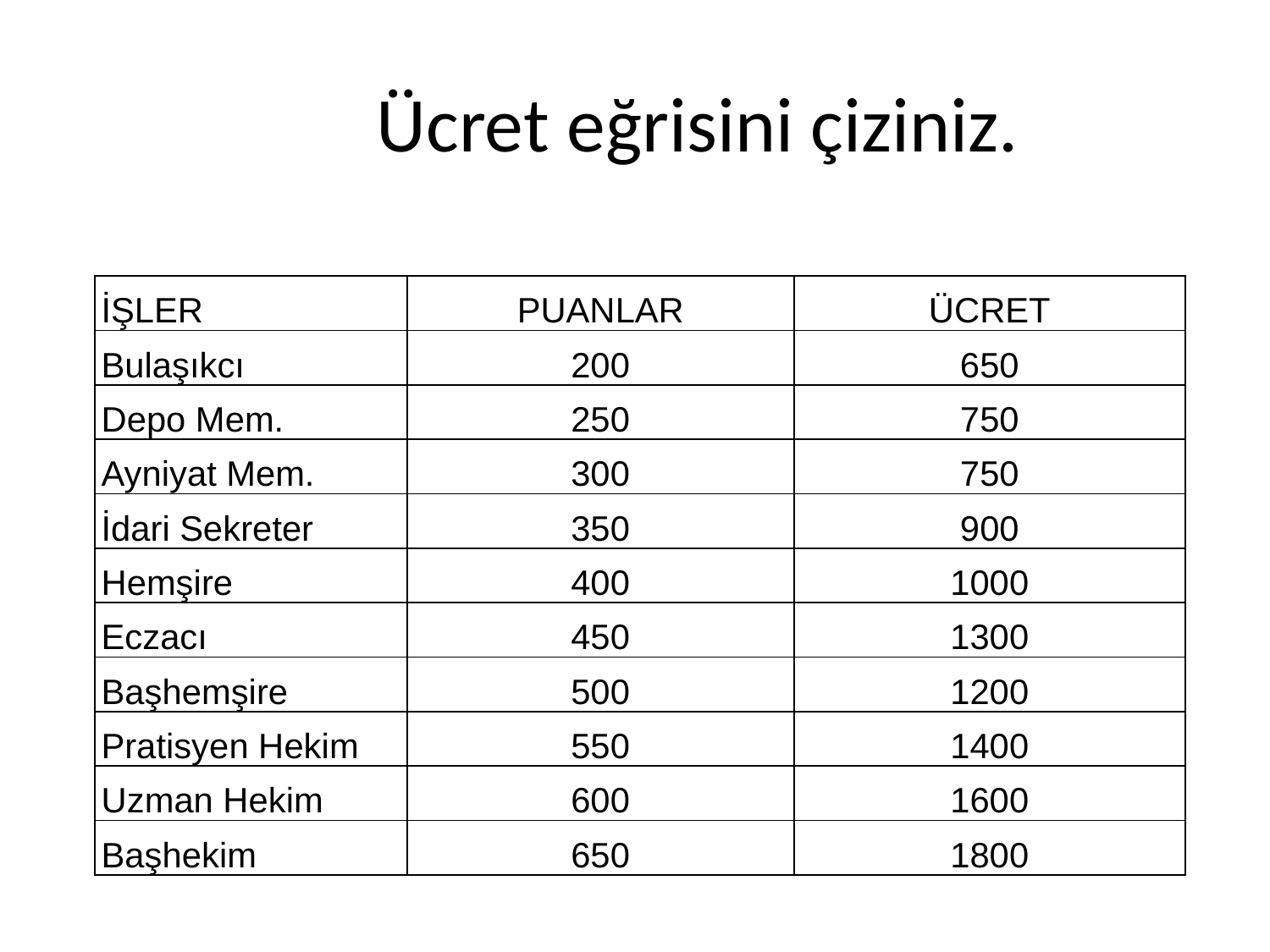

# Ücret eğrisini çiziniz.
| İŞLER | PUANLAR | ÜCRET |
| --- | --- | --- |
| Bulaşıkcı | 200 | 650 |
| Depo Mem. | 250 | 750 |
| Ayniyat Mem. | 300 | 750 |
| İdari Sekreter | 350 | 900 |
| Hemşire | 400 | 1000 |
| Eczacı | 450 | 1300 |
| Başhemşire | 500 | 1200 |
| Pratisyen Hekim | 550 | 1400 |
| Uzman Hekim | 600 | 1600 |
| Başhekim | 650 | 1800 |